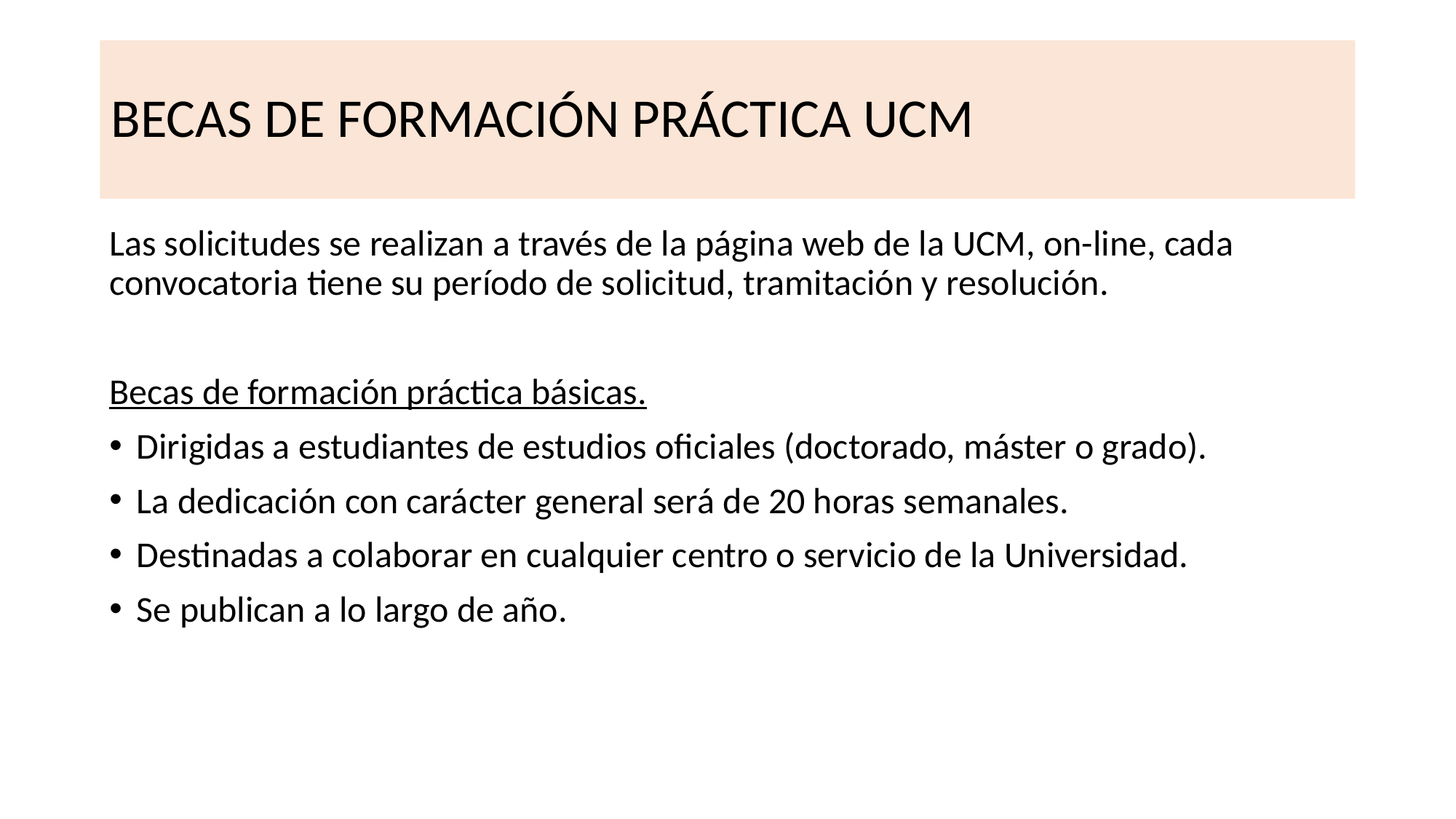

# BECAS DE FORMACIÓN PRÁCTICA UCM
Las solicitudes se realizan a través de la página web de la UCM, on-line, cada convocatoria tiene su período de solicitud, tramitación y resolución.

Becas de formación práctica básicas.
Dirigidas a estudiantes de estudios oficiales (doctorado, máster o grado).
La dedicación con carácter general será de 20 horas semanales.
Destinadas a colaborar en cualquier centro o servicio de la Universidad.
Se publican a lo largo de año.